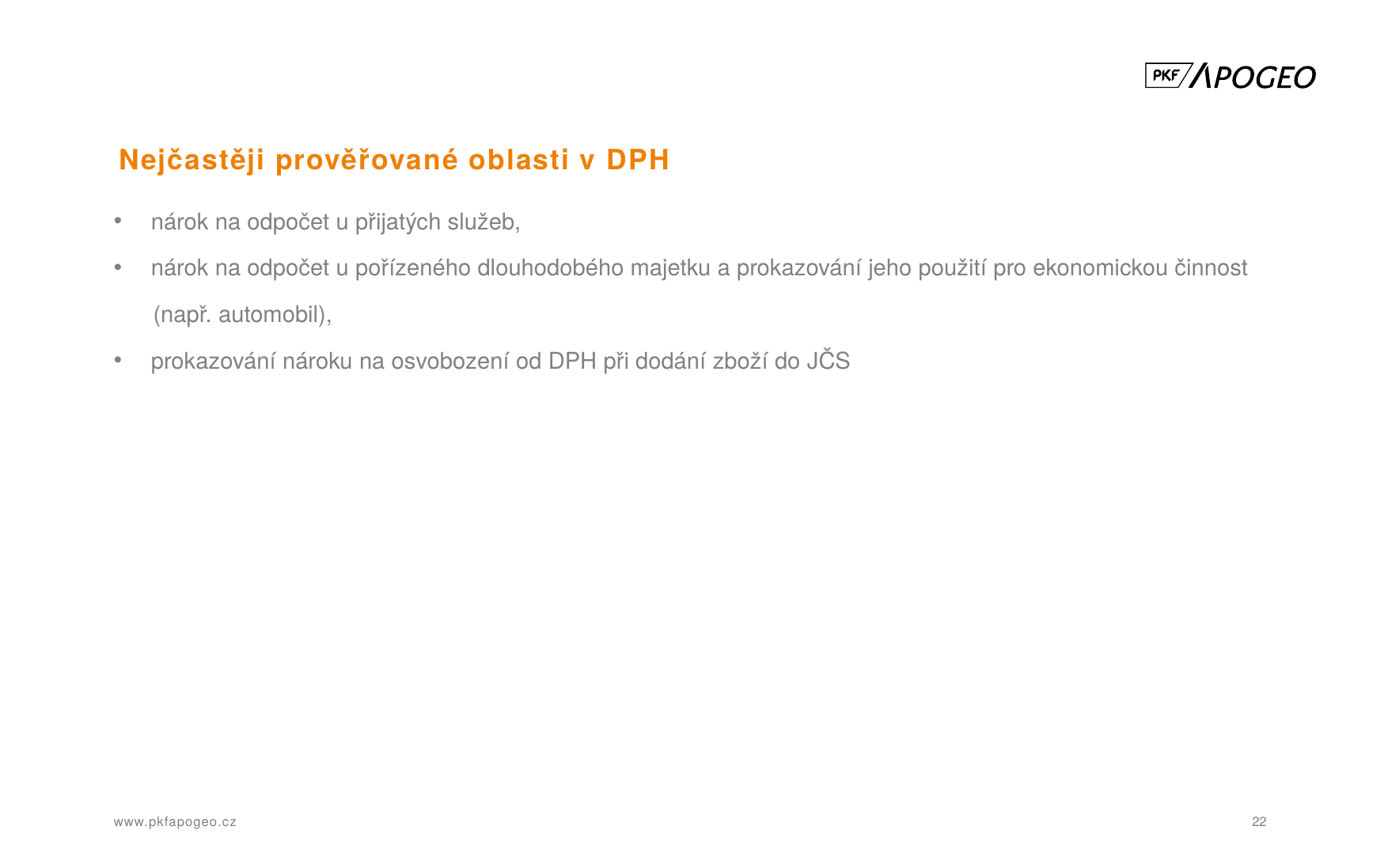

Nejčastěji prověřované oblasti v DPH
nárok na odpočet u přijatých služeb,
nárok na odpočet u pořízeného dlouhodobého majetku a prokazování jeho použití pro ekonomickou činnost
      (např. automobil),
prokazování nároku na osvobození od DPH při dodání zboží do JČS